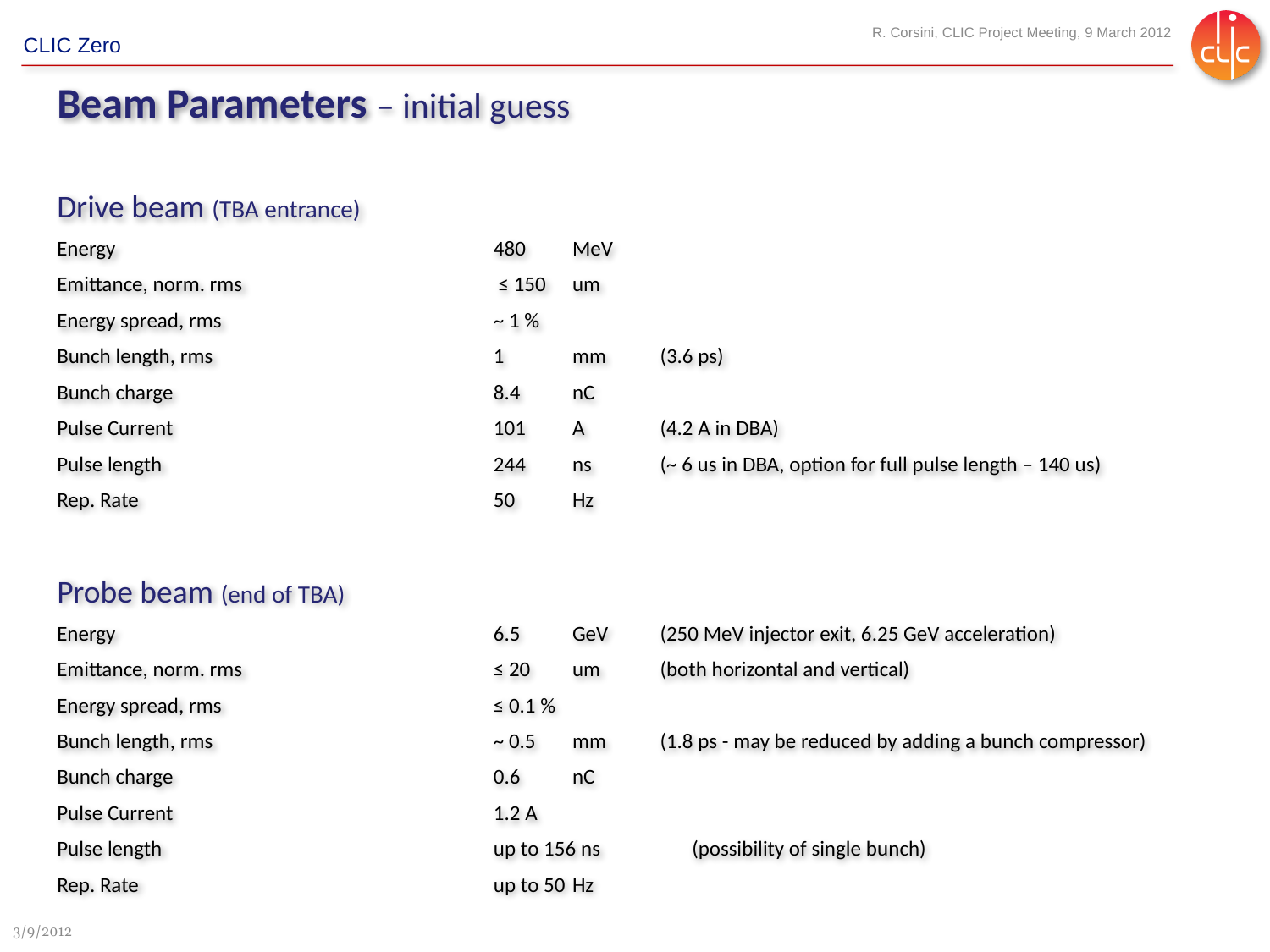

Beam Parameters – initial guess

Drive beam (TBA entrance)
Energy	480	MeV
Emittance, norm. rms	 ≤ 150	um
Energy spread, rms	~ 1 %
Bunch length, rms	1	mm	(3.6 ps)
Bunch charge	8.4 	nC
Pulse Current	101	A	(4.2 A in DBA)
Pulse length	244 	ns	(~ 6 us in DBA, option for full pulse length – 140 us)
Rep. Rate	50	Hz

Probe beam (end of TBA)
Energy	6.5	GeV	(250 MeV injector exit, 6.25 GeV acceleration)
Emittance, norm. rms	≤ 20	um 	(both horizontal and vertical)
Energy spread, rms	≤ 0.1 %
Bunch length, rms	~ 0.5	mm	(1.8 ps - may be reduced by adding a bunch compressor)
Bunch charge	0.6	nC
Pulse Current	1.2 A
Pulse length	up to 156 ns		(possibility of single bunch)
Rep. Rate	up to 50	Hz